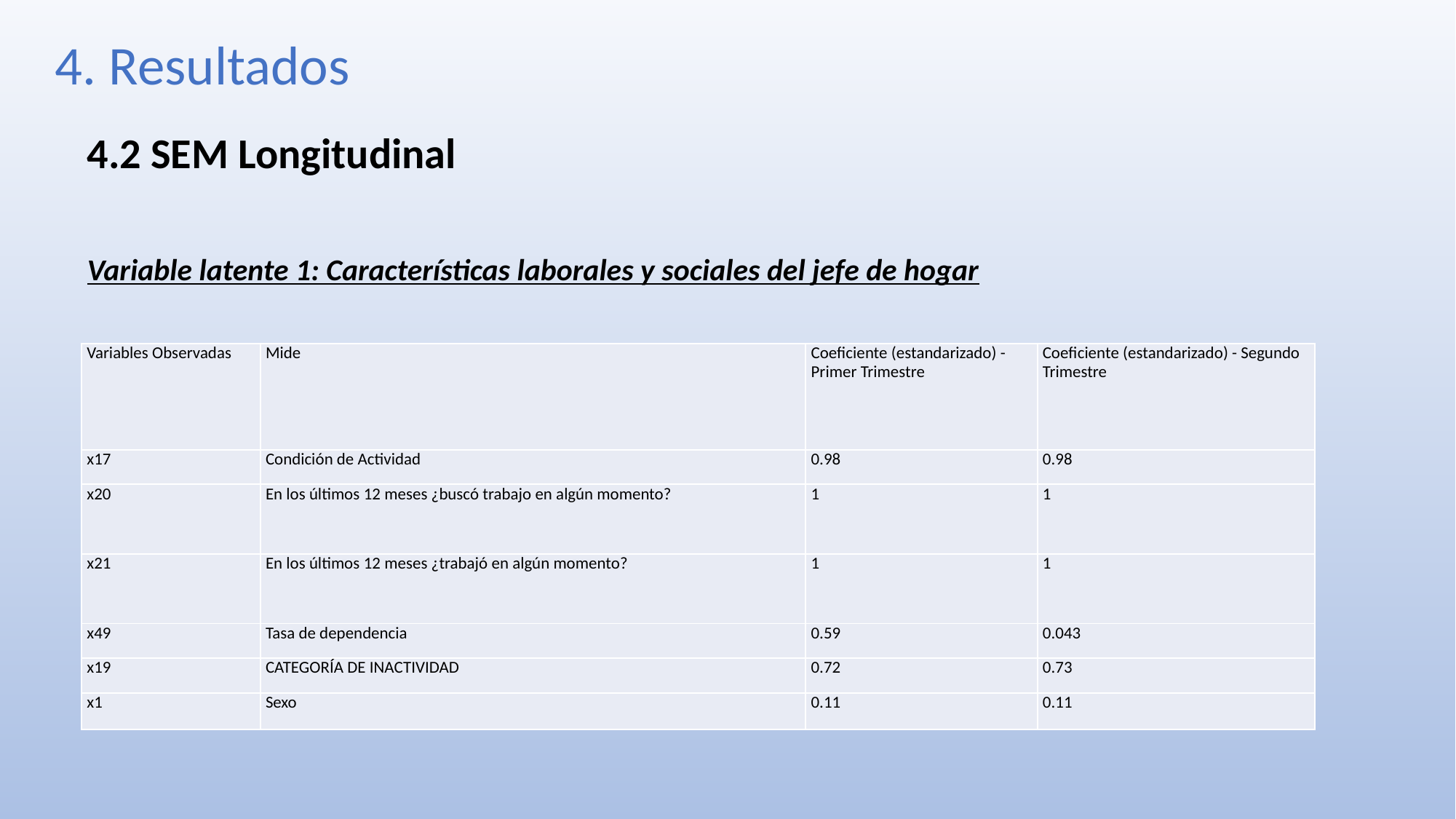

4. Resultados

4.2 SEM Longitudinal

Variable latente 1: Características laborales y sociales del jefe de hogar

| Variables Observadas | Mide | Coeficiente (estandarizado) - Primer Trimestre | Coeficiente (estandarizado) - Segundo Trimestre |
| --- | --- | --- | --- |
| x17 | Condición de Actividad | 0.98 | 0.98 |
| x20 | En los últimos 12 meses ¿buscó trabajo en algún momento? | 1 | 1 |
| x21 | En los últimos 12 meses ¿trabajó en algún momento? | 1 | 1 |
| x49 | Tasa de dependencia | 0.59 | 0.043 |
| x19 | CATEGORÍA DE INACTIVIDAD | 0.72 | 0.73 |
| x1 | Sexo | 0.11 | 0.11 |